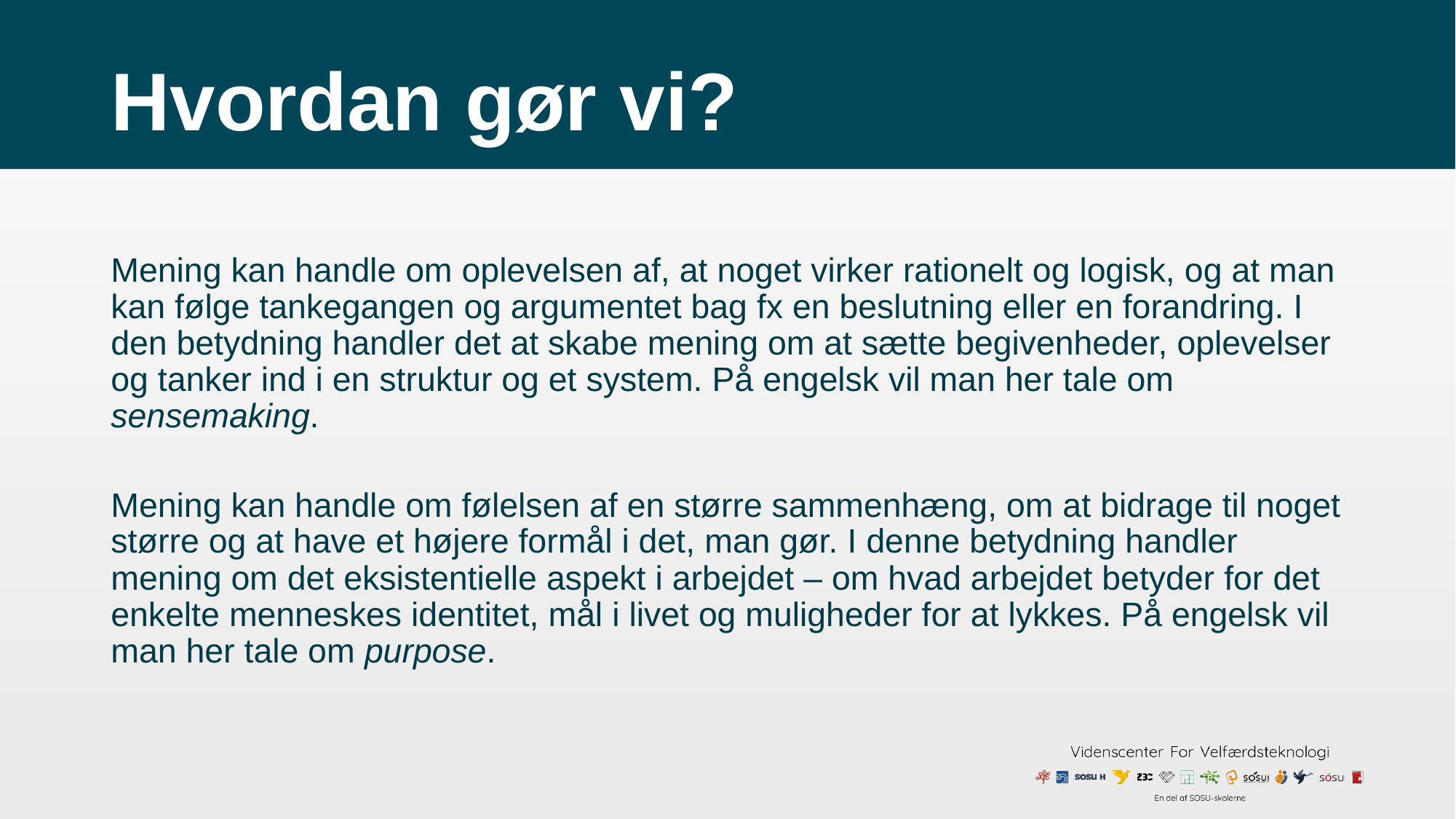

# Hvordan gør vi?
Mening kan handle om oplevelsen af, at noget virker rationelt og logisk, og at man kan følge tankegangen og argumentet bag fx en beslutning eller en forandring. I den betydning handler det at skabe mening om at sætte begivenheder, oplevelser og tanker ind i en struktur og et system. På engelsk vil man her tale om sensemaking.

Mening kan handle om følelsen af en større sammenhæng, om at bidrage til noget større og at have et højere formål i det, man gør. I denne betydning handler mening om det eksistentielle aspekt i arbejdet – om hvad arbejdet betyder for det enkelte menneskes identitet, mål i livet og muligheder for at lykkes. På engelsk vil man her tale om purpose.